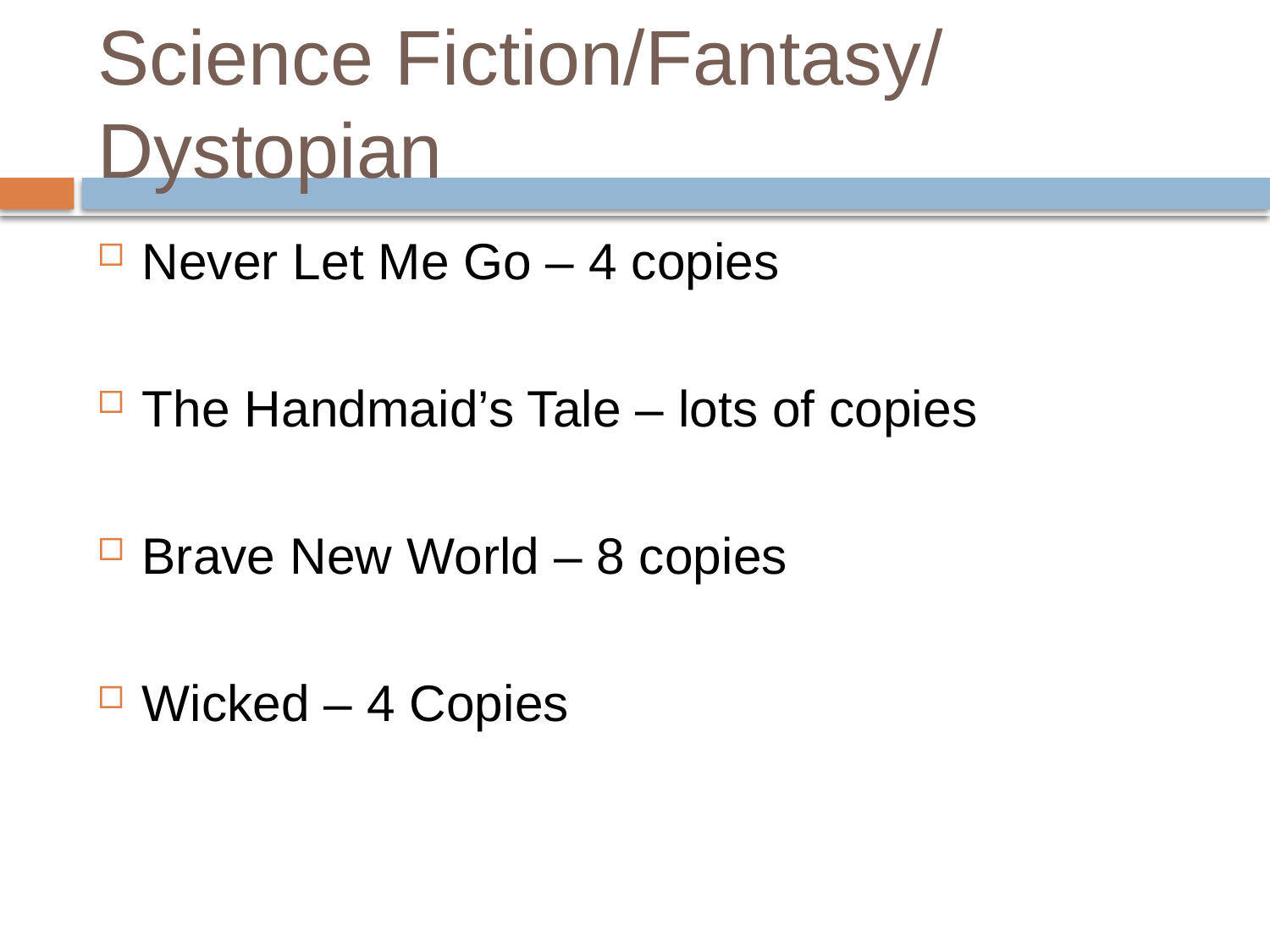

# Science Fiction/Fantasy/ Dystopian
Never Let Me Go – 4 copies

The Handmaid’s Tale – lots of copies

Brave New World – 8 copies

Wicked – 4 Copies